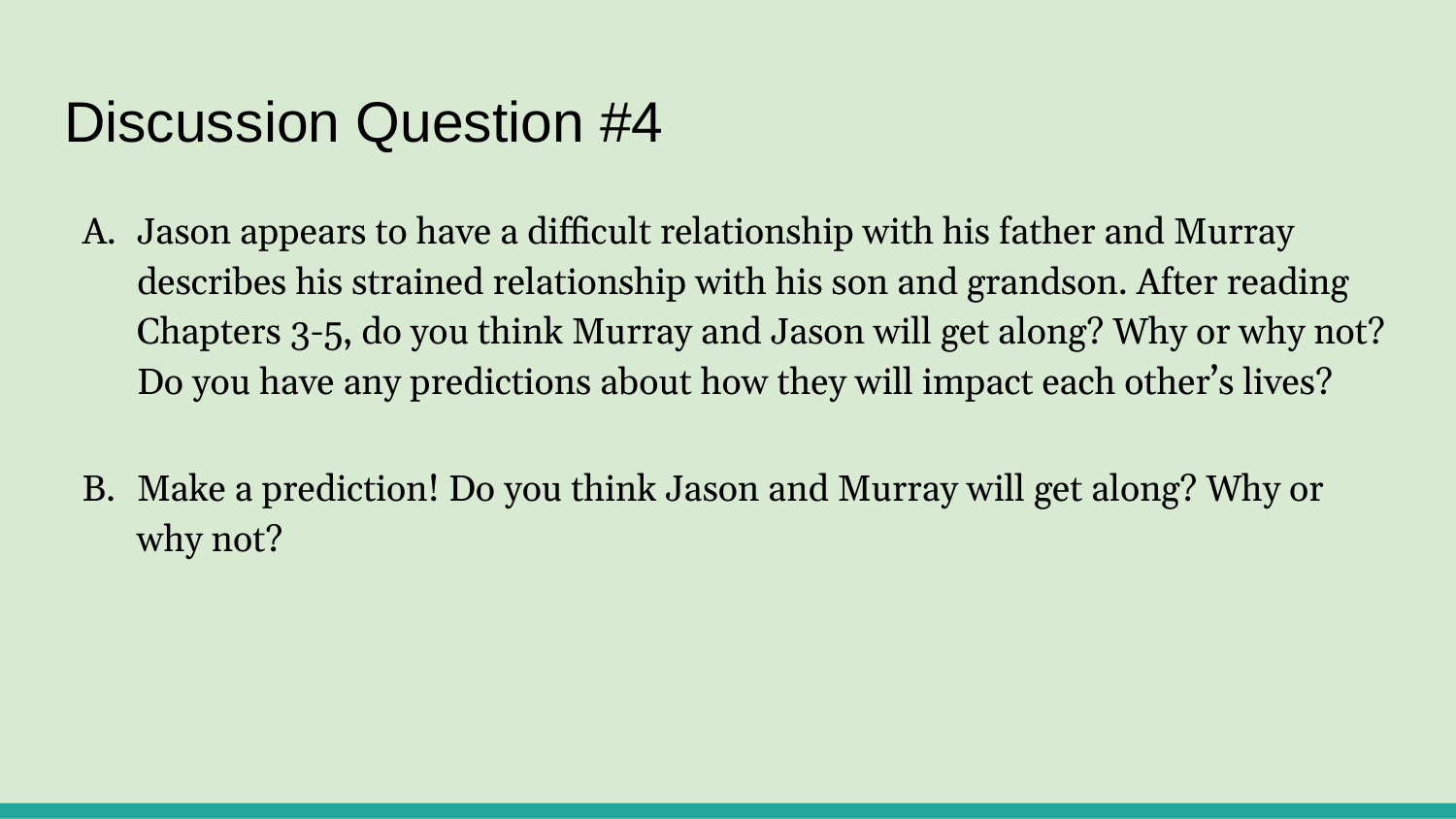

# Discussion Question #4
Jason appears to have a difficult relationship with his father and Murray describes his strained relationship with his son and grandson. After reading Chapters 3-5, do you think Murray and Jason will get along? Why or why not? Do you have any predictions about how they will impact each other’s lives?

Make a prediction! Do you think Jason and Murray will get along? Why or why not?